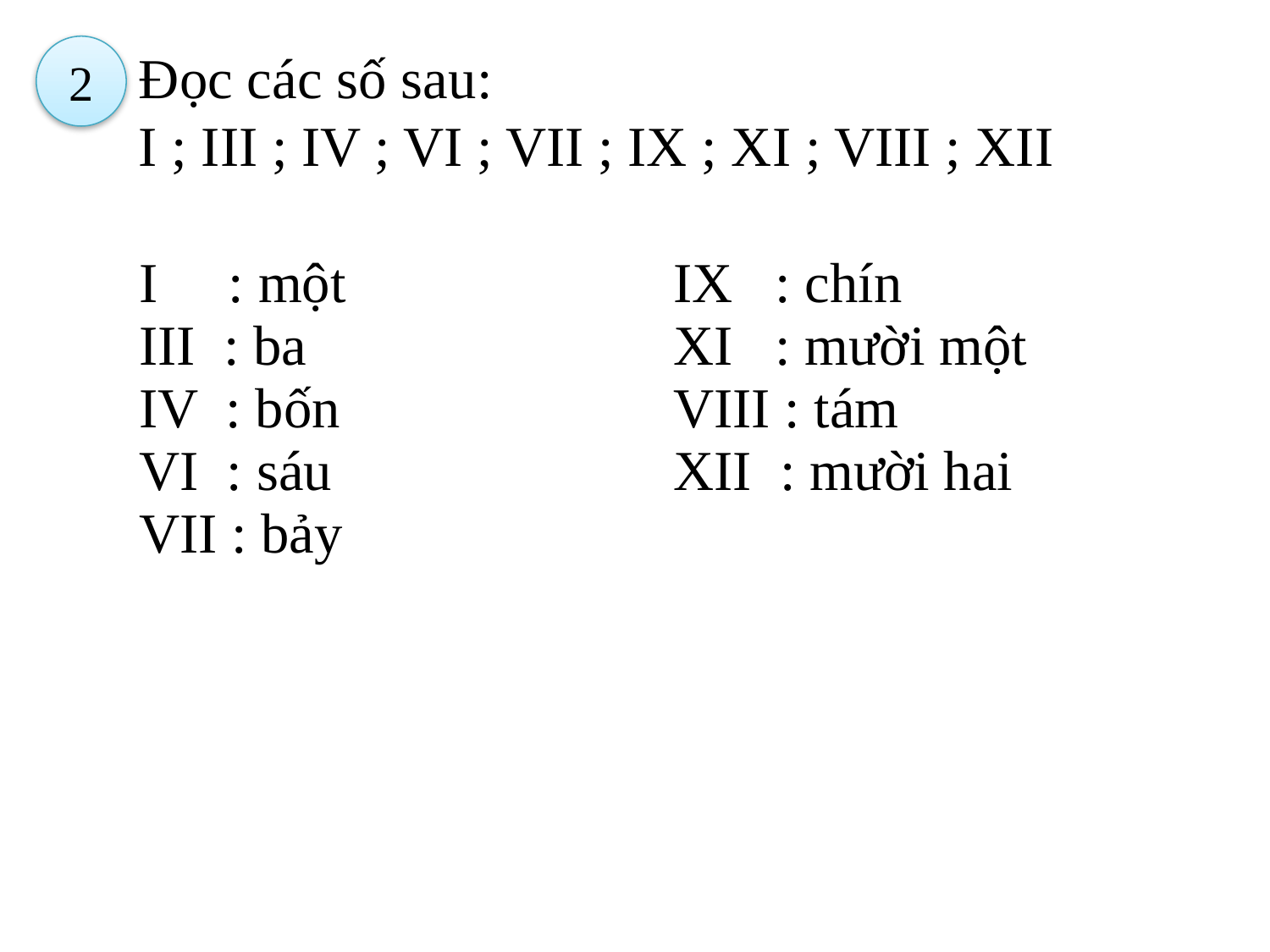

2
Đọc các số sau:
I ; III ; IV ; VI ; VII ; IX ; XI ; VIII ; XII
| I : một III : ba IV : bốn VI : sáu VII : bảy | IX : chín XI : mười một VIII : tám XII : mười hai |
| --- | --- |